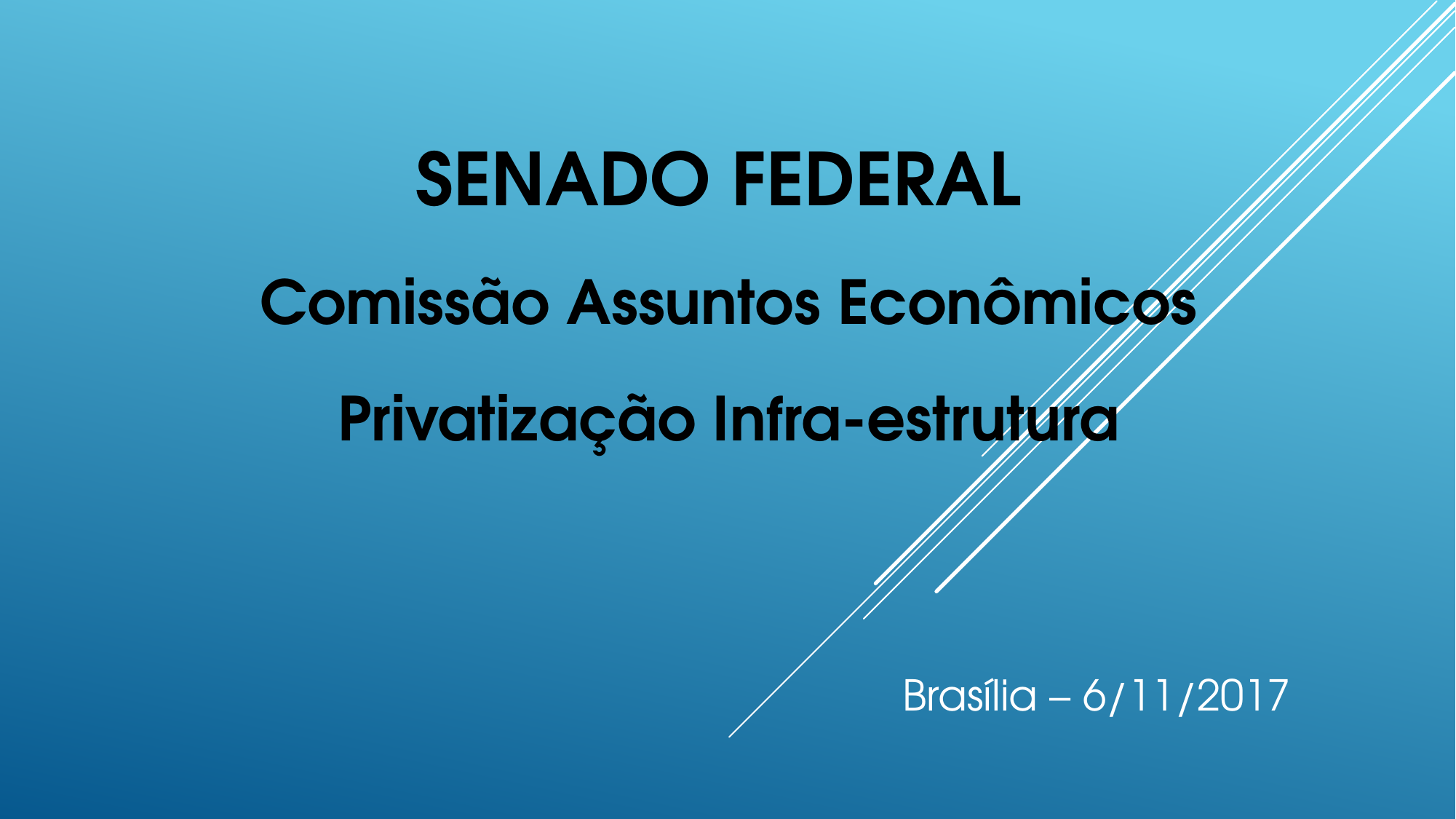

SENADO FEDERAL

Comissão Assuntos Econômicos

Privatização Infra-estrutura
Brasília – 6/11/2017